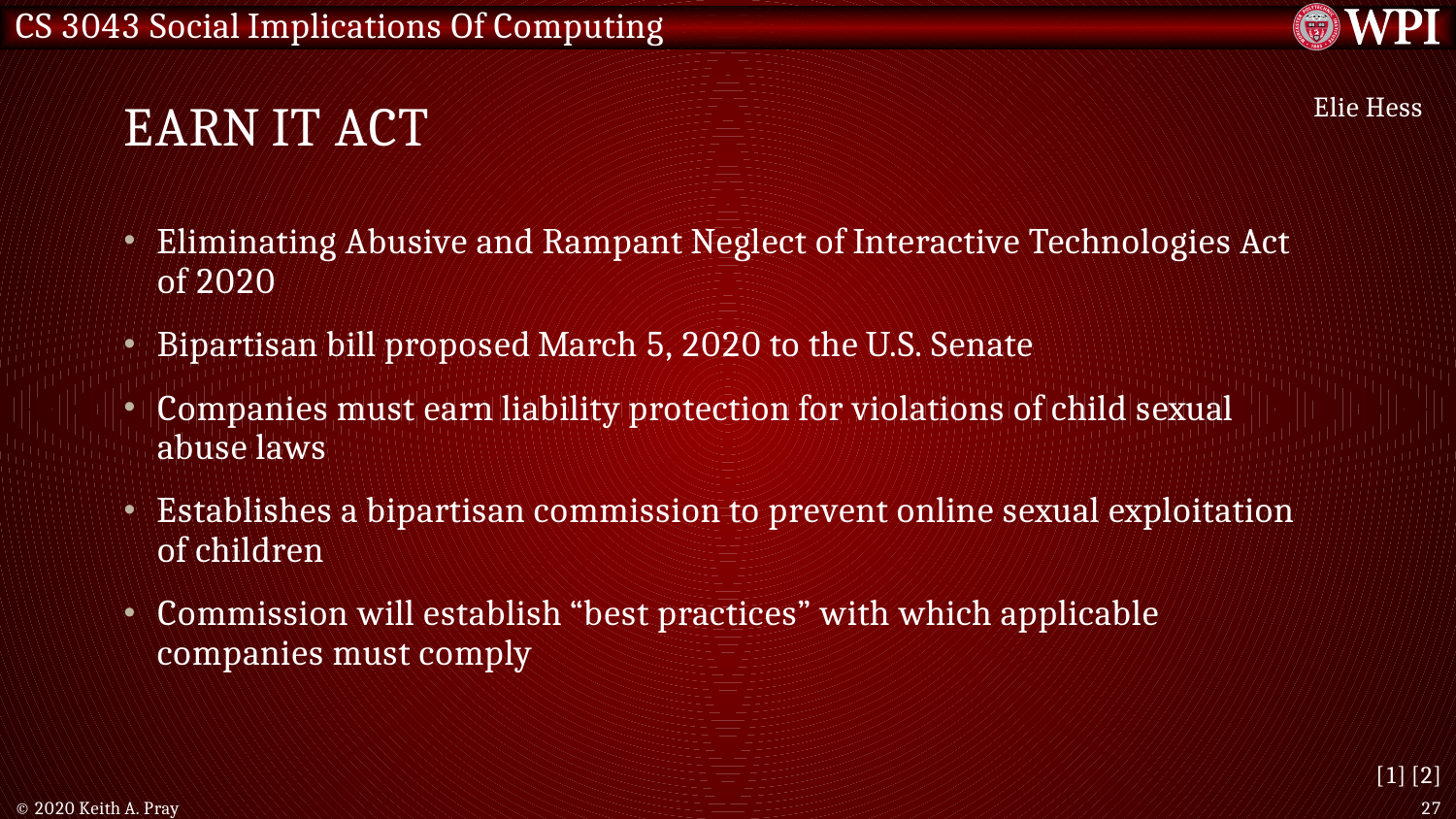

# Earn it act
Elie Hess
Eliminating Abusive and Rampant Neglect of Interactive Technologies Act of 2020
Bipartisan bill proposed March 5, 2020 to the U.S. Senate
Companies must earn liability protection for violations of child sexual abuse laws
Establishes a bipartisan commission to prevent online sexual exploitation of children
Commission will establish “best practices” with which applicable companies must comply
[1] [2]
© 2020 Keith A. Pray
27